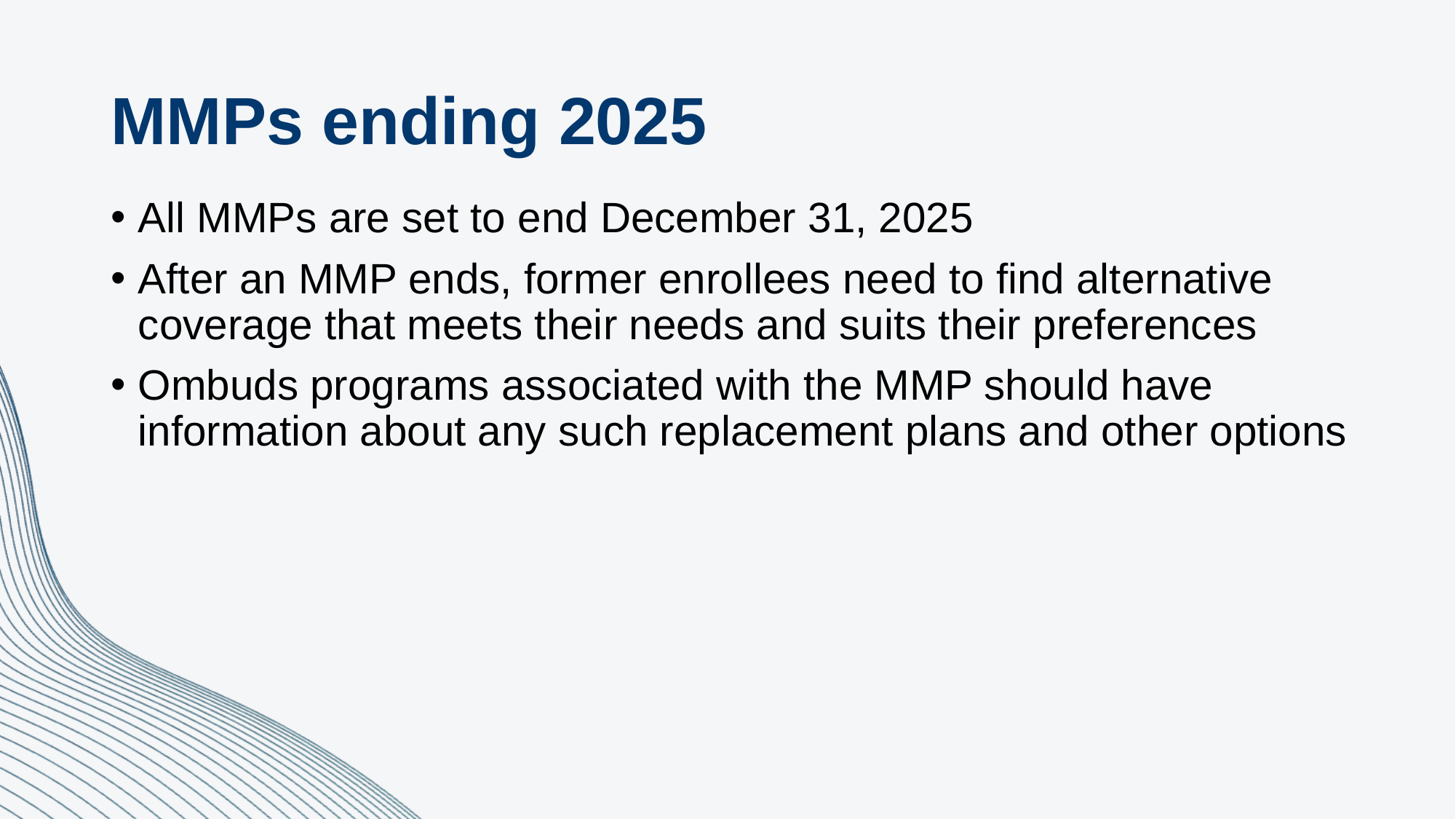

# MMPs ending 2025
All MMPs are set to end December 31, 2025
After an MMP ends, former enrollees need to find alternative coverage that meets their needs and suits their preferences
Ombuds programs associated with the MMP should have information about any such replacement plans and other options